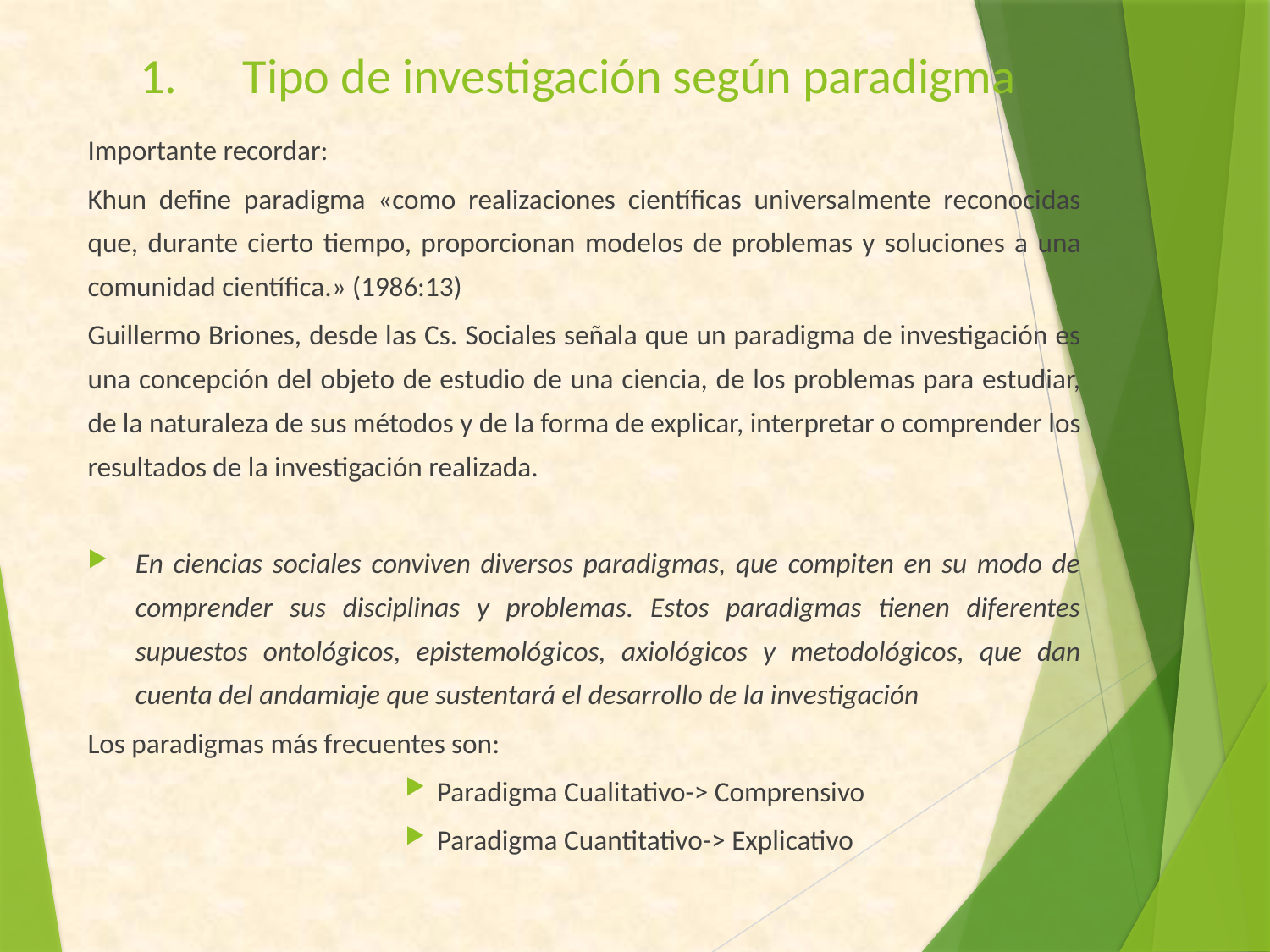

# Tipo de investigación según paradigma
Importante recordar:
Khun define paradigma «como realizaciones científicas universalmente reconocidas que, durante cierto tiempo, proporcionan modelos de problemas y soluciones a una comunidad científica.» (1986:13)
Guillermo Briones, desde las Cs. Sociales señala que un paradigma de investigación es una concepción del objeto de estudio de una ciencia, de los problemas para estudiar, de la naturaleza de sus métodos y de la forma de explicar, interpretar o comprender los resultados de la investigación realizada.

En ciencias sociales conviven diversos paradigmas, que compiten en su modo de comprender sus disciplinas y problemas. Estos paradigmas tienen diferentes supuestos ontológicos, epistemológicos, axiológicos y metodológicos, que dan cuenta del andamiaje que sustentará el desarrollo de la investigación
Los paradigmas más frecuentes son:
Paradigma Cualitativo-> Comprensivo
Paradigma Cuantitativo-> Explicativo